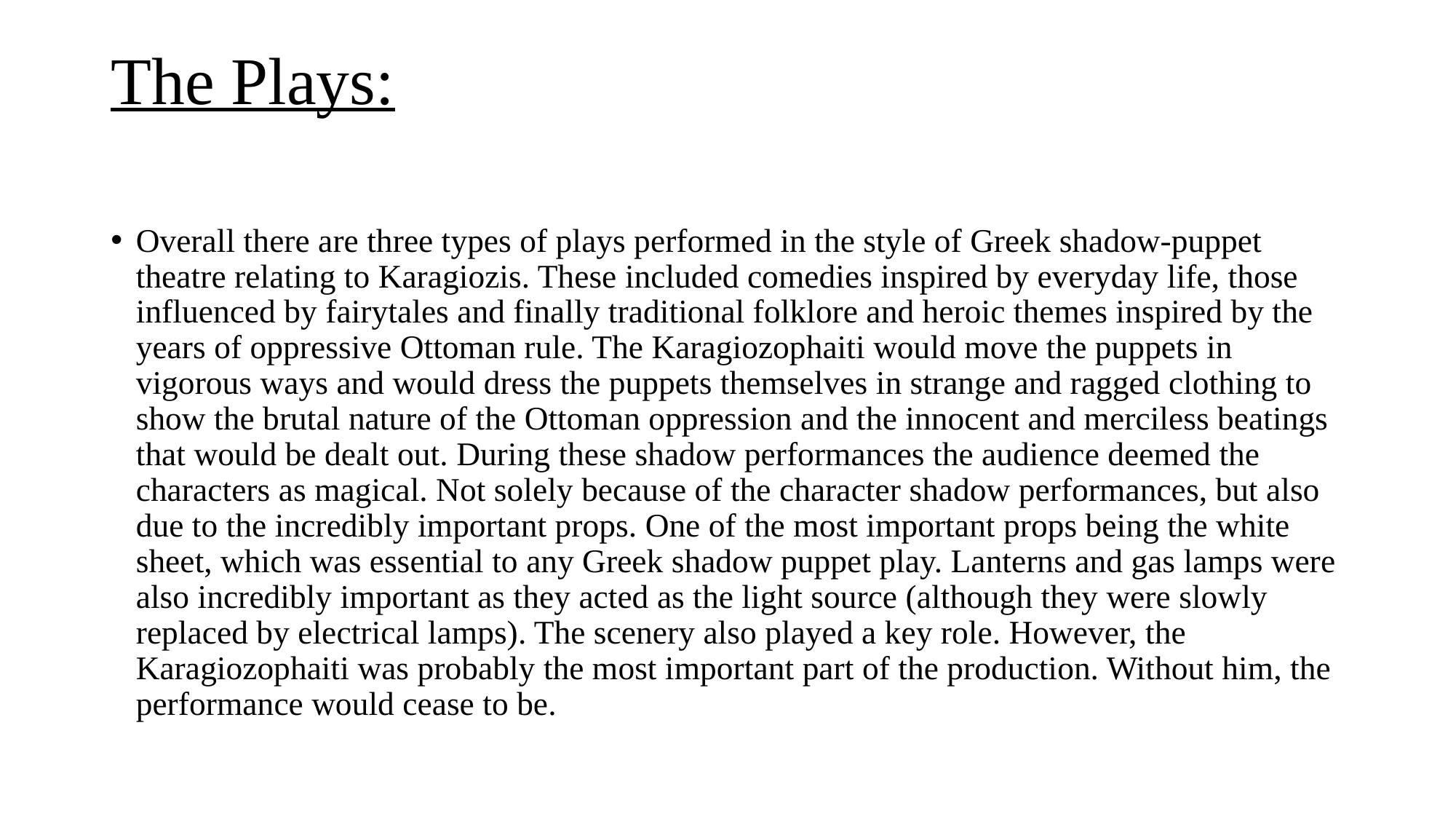

# The Plays:
Overall there are three types of plays performed in the style of Greek shadow-puppet theatre relating to Karagiozis. These included comedies inspired by everyday life, those influenced by fairytales and finally traditional folklore and heroic themes inspired by the years of oppressive Ottoman rule. The Karagiozophaiti would move the puppets in vigorous ways and would dress the puppets themselves in strange and ragged clothing to show the brutal nature of the Ottoman oppression and the innocent and merciless beatings that would be dealt out. During these shadow performances the audience deemed the characters as magical. Not solely because of the character shadow performances, but also due to the incredibly important props. One of the most important props being the white sheet, which was essential to any Greek shadow puppet play. Lanterns and gas lamps were also incredibly important as they acted as the light source (although they were slowly replaced by electrical lamps). The scenery also played a key role. However, the Karagiozophaiti was probably the most important part of the production. Without him, the performance would cease to be.